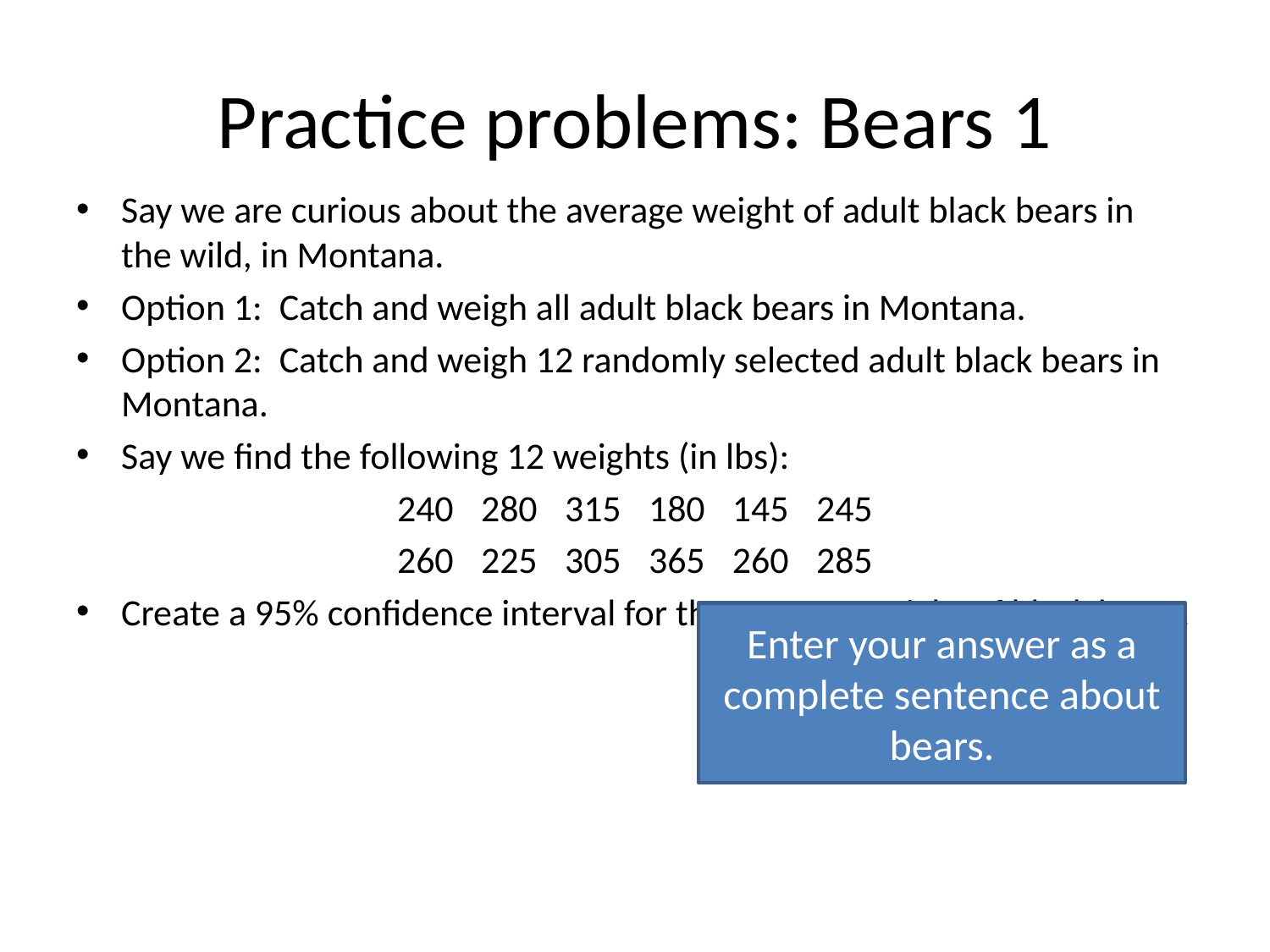

# Practice problems: Bears 1
Say we are curious about the average weight of adult black bears in the wild, in Montana.
Option 1:  Catch and weigh all adult black bears in Montana.
Option 2:  Catch and weigh 12 randomly selected adult black bears in Montana.
Say we find the following 12 weights (in lbs):
240	280	315	180	145	245
260	225	305	365	260	285
Create a 95% confidence interval for the average weight of black bears.
Verify underlying conditions… this is less than 10% of the overall population, and we think the data is randomly selected.
The underlying population is likely nearly normally distributed… Our data doesn’t indicate any extreme skewing.
We don’t know the population standard deviation σ, but we can compute a standard deviation s for the sample of 12 weights.  sd(bears)=59.2

Enter your answer as a complete sentence about bears.